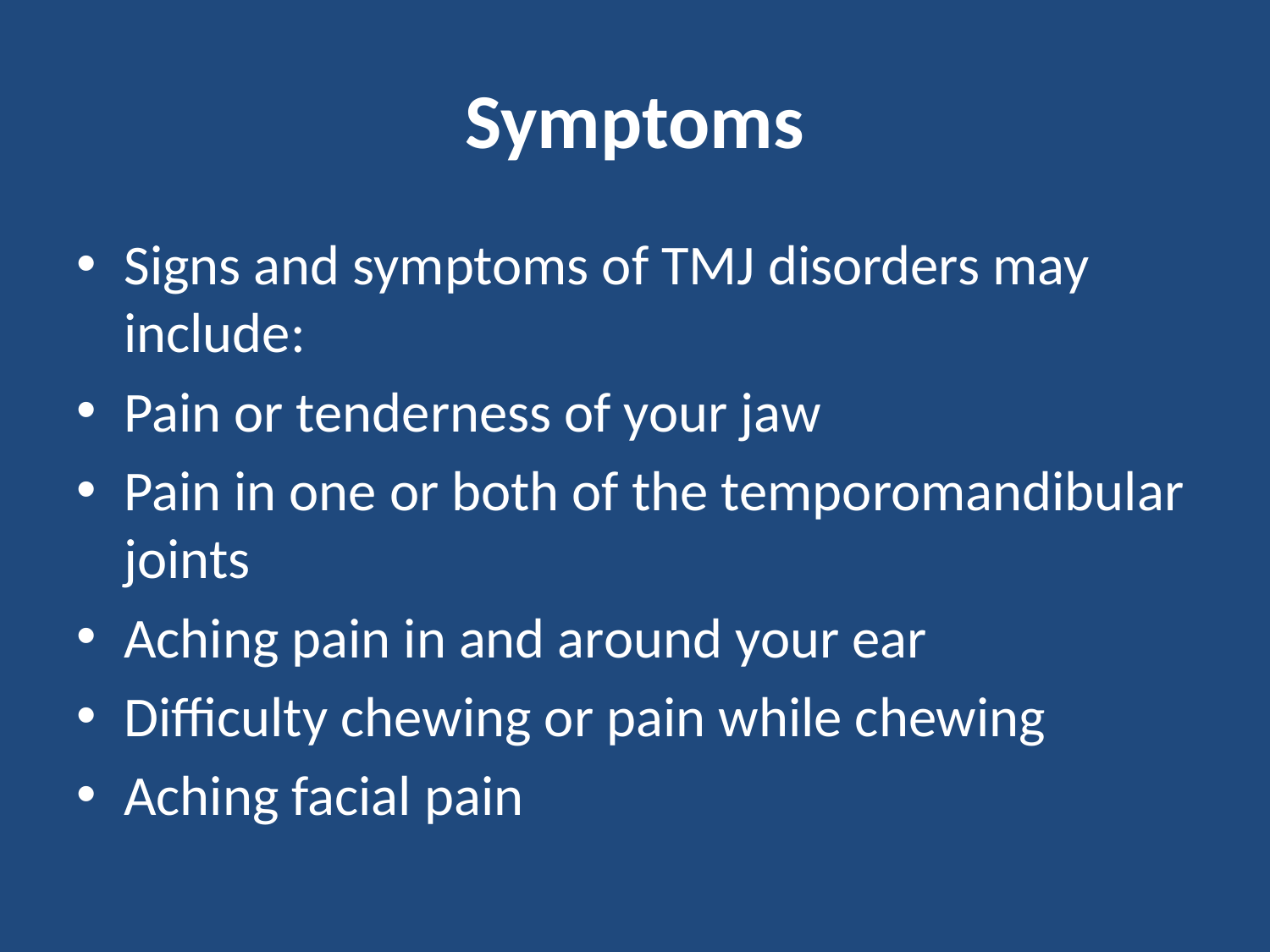

# Symptoms
Signs and symptoms of TMJ disorders may include:
Pain or tenderness of your jaw
Pain in one or both of the temporomandibular joints
Aching pain in and around your ear
Difficulty chewing or pain while chewing
Aching facial pain